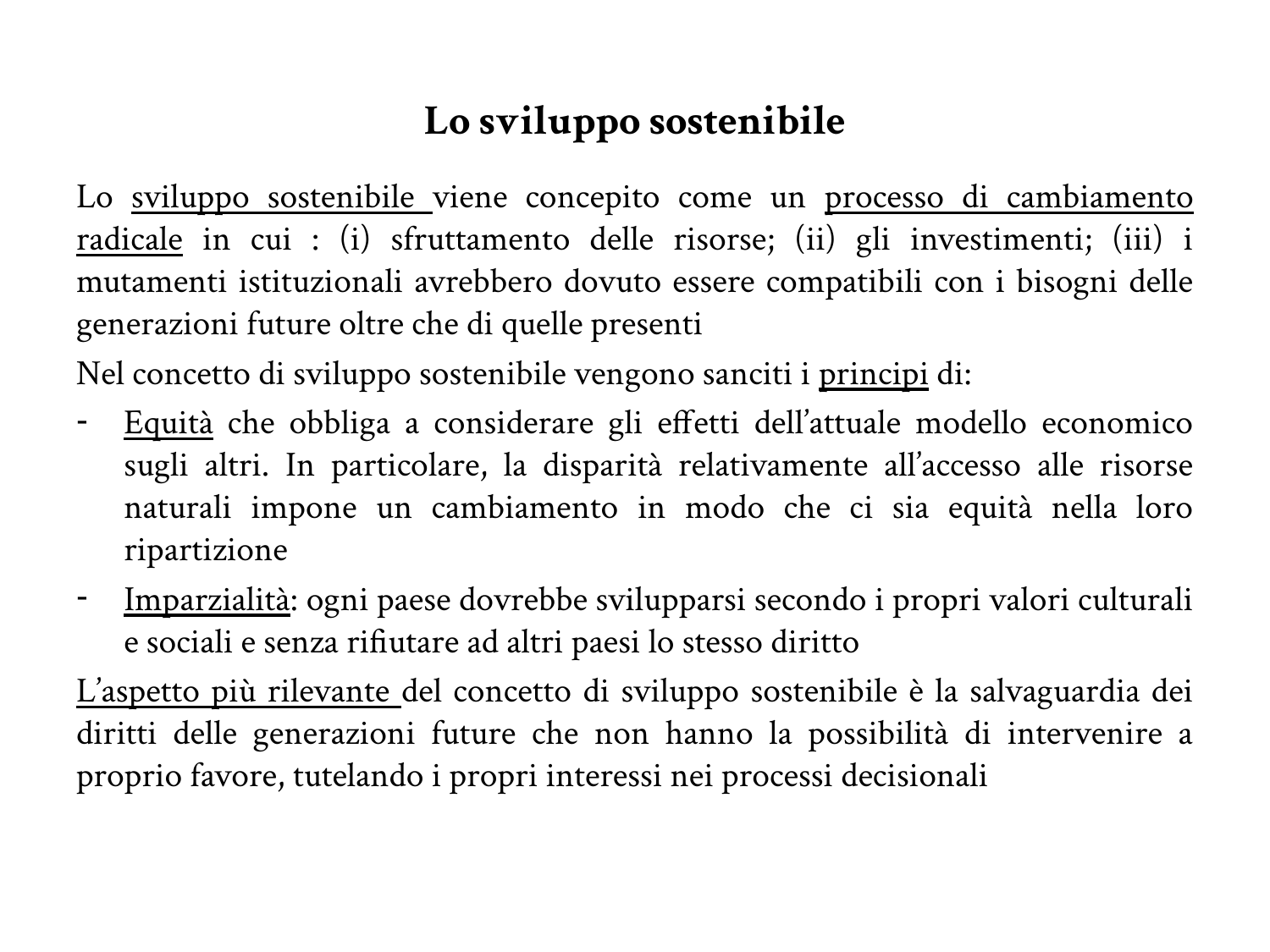

# Lo sviluppo sostenibile
Lo sviluppo sostenibile viene concepito come un processo di cambiamento radicale in cui : (i) sfruttamento delle risorse; (ii) gli investimenti; (iii) i mutamenti istituzionali avrebbero dovuto essere compatibili con i bisogni delle generazioni future oltre che di quelle presenti
Nel concetto di sviluppo sostenibile vengono sanciti i principi di:
Equità che obbliga a considerare gli effetti dell’attuale modello economico sugli altri. In particolare, la disparità relativamente all’accesso alle risorse naturali impone un cambiamento in modo che ci sia equità nella loro ripartizione
Imparzialità: ogni paese dovrebbe svilupparsi secondo i propri valori culturali e sociali e senza rifiutare ad altri paesi lo stesso diritto
L’aspetto più rilevante del concetto di sviluppo sostenibile è la salvaguardia dei diritti delle generazioni future che non hanno la possibilità di intervenire a proprio favore, tutelando i propri interessi nei processi decisionali